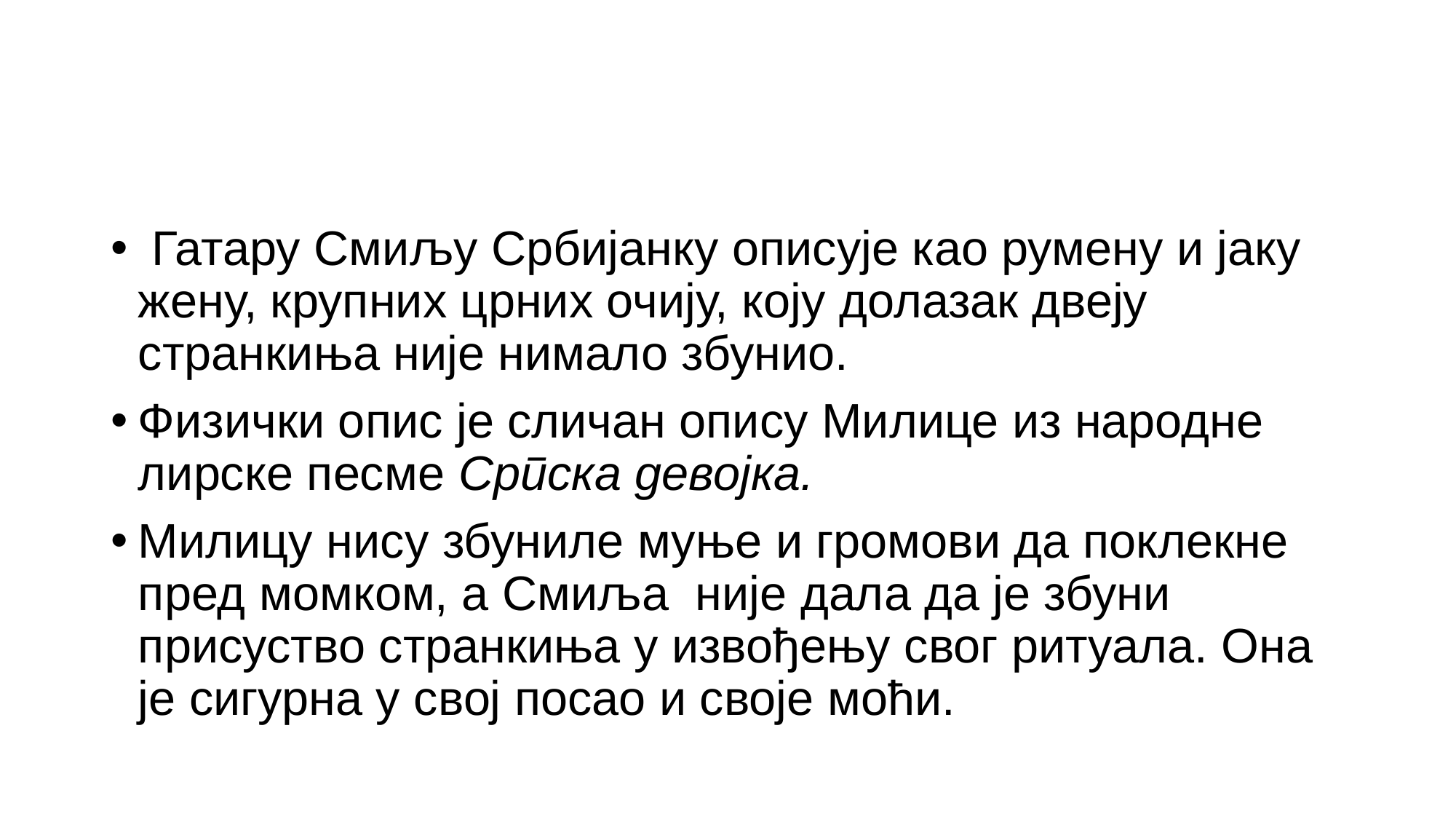

#
 Гатару Смиљу Србијанку описује као румену и јаку жену, крупних црних очију, коју долазак двеју странкиња није нимало збунио.
Физички опис је сличан опису Милице из народне лирске песме Српска девојка.
Милицу нису збуниле муње и громови да поклекне пред момком, а Смиља  није дала да је збуни присуство странкиња у извођењу свог ритуала. Она је сигурна у свој посао и своје моћи.